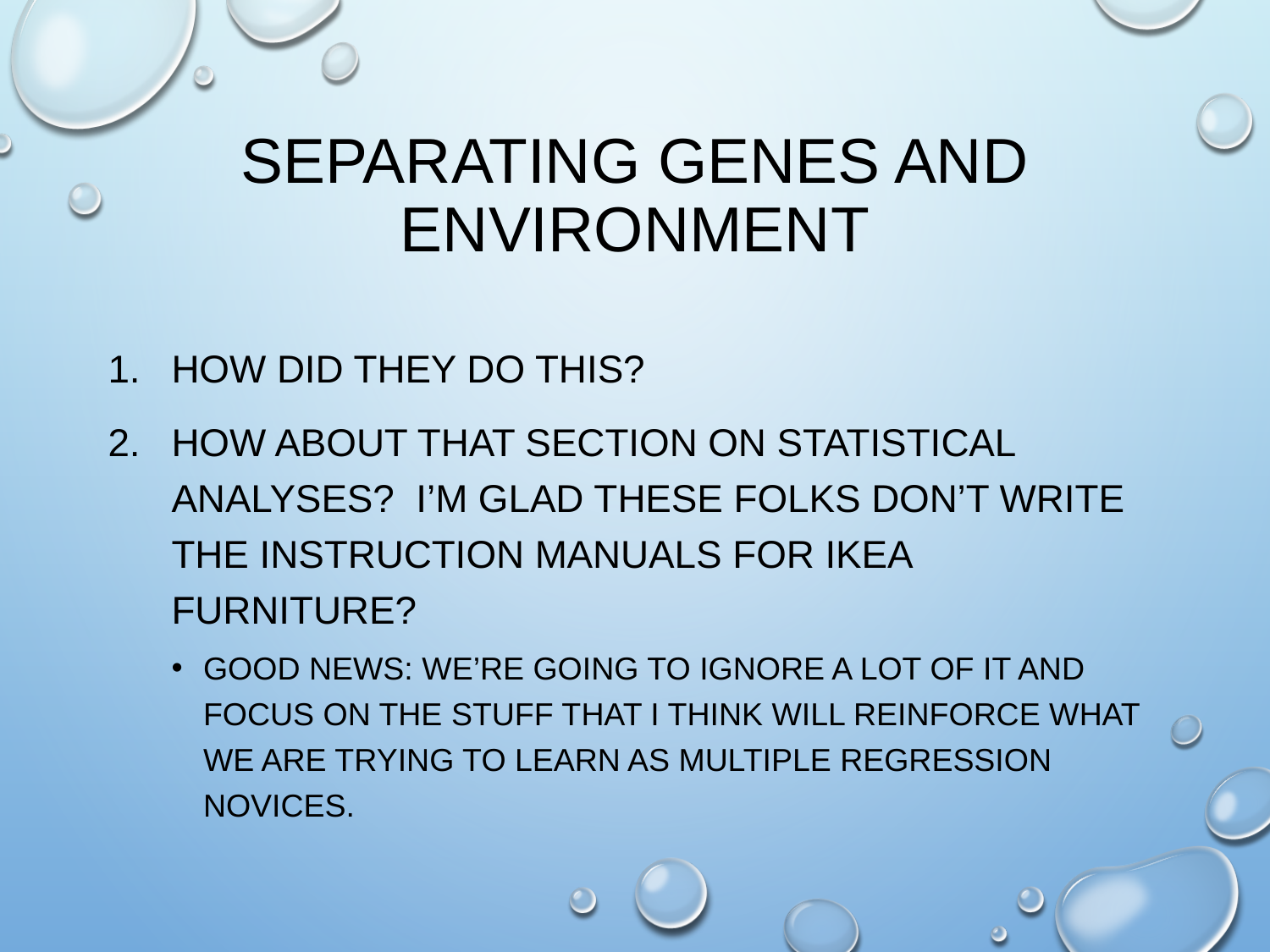

# Separating Genes and Environment
How did they do this?
How about that section on statistical analyses?  I’m glad these folks don’t write the instruction manuals for Ikea furniture?
Good news: we’re going to ignore a lot of it and focus on the stuff that I think will reinforce what we are trying to learn as multiple regression novices.